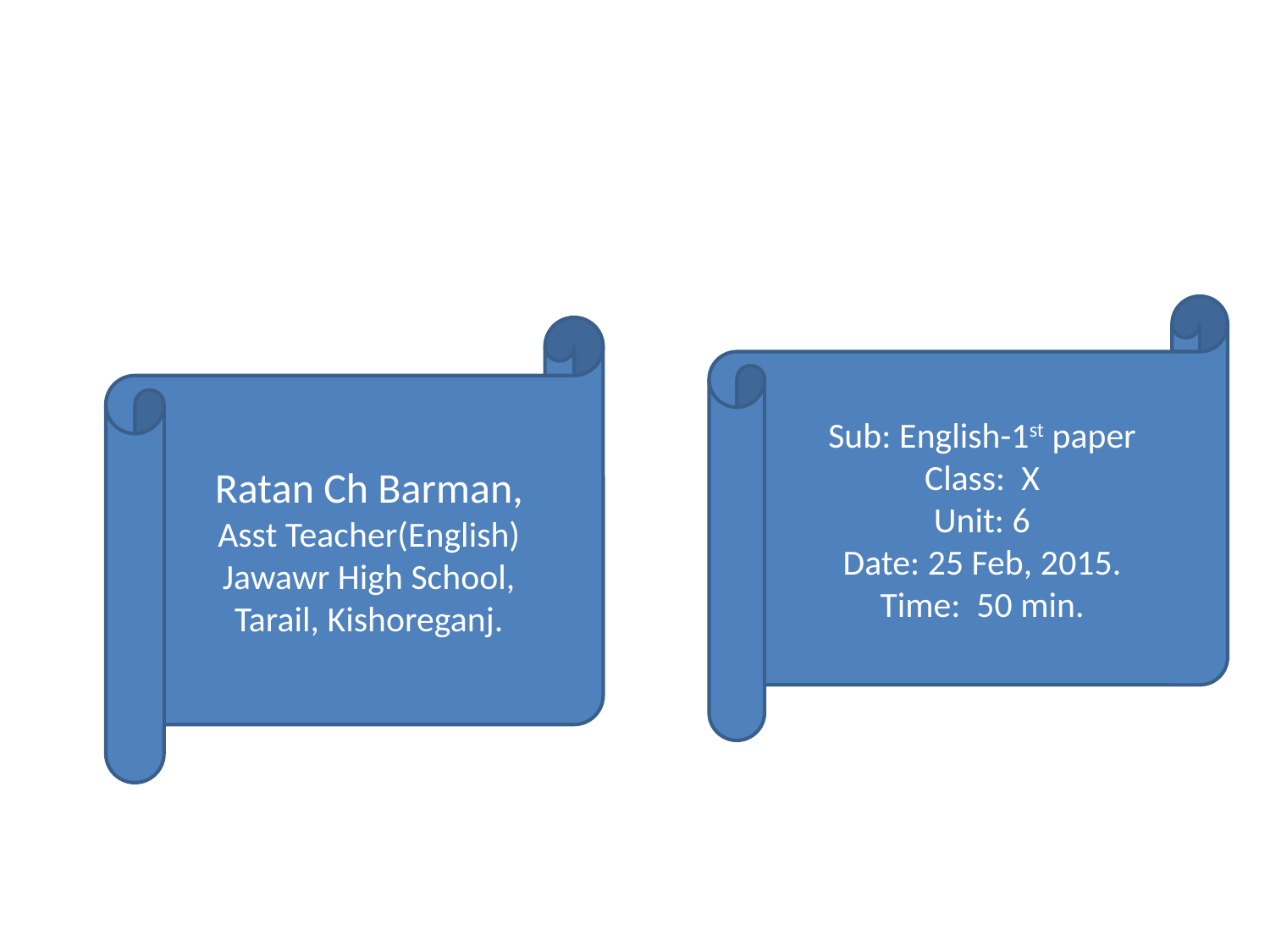

Sub: English-1st paper
Class:  X
Unit: 6
Date: 25 Feb, 2015.
Time:  50 min.
Ratan Ch Barman,
Asst Teacher(English)
Jawawr High School,
Tarail, Kishoreganj.